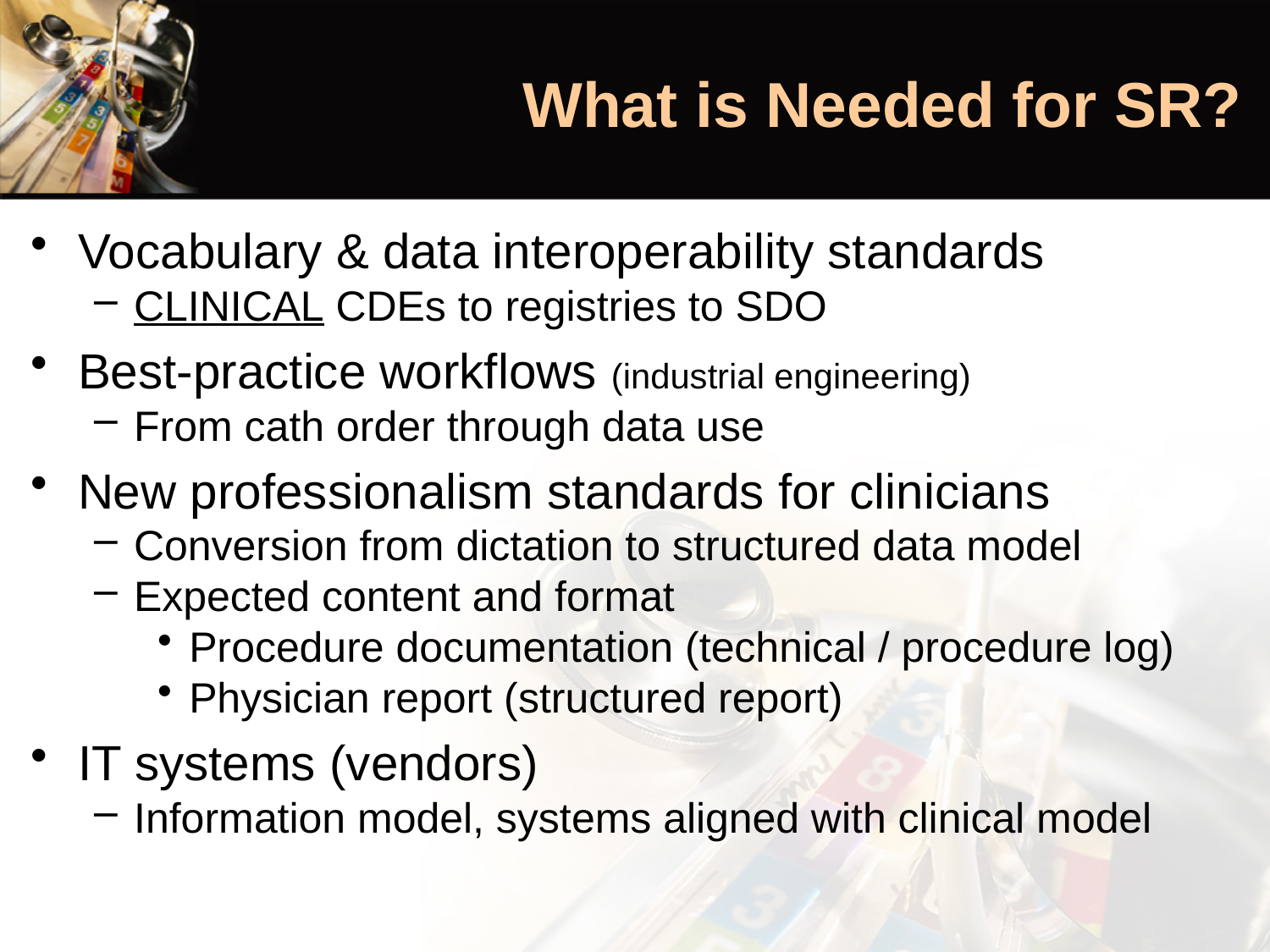

# What is Needed for SR?
Vocabulary & data interoperability standards
CLINICAL CDEs to registries to SDO
Best-practice workflows (industrial engineering)
From cath order through data use
New professionalism standards for clinicians
Conversion from dictation to structured data model
Expected content and format
Procedure documentation (technical / procedure log)
Physician report (structured report)
IT systems (vendors)
Information model, systems aligned with clinical model